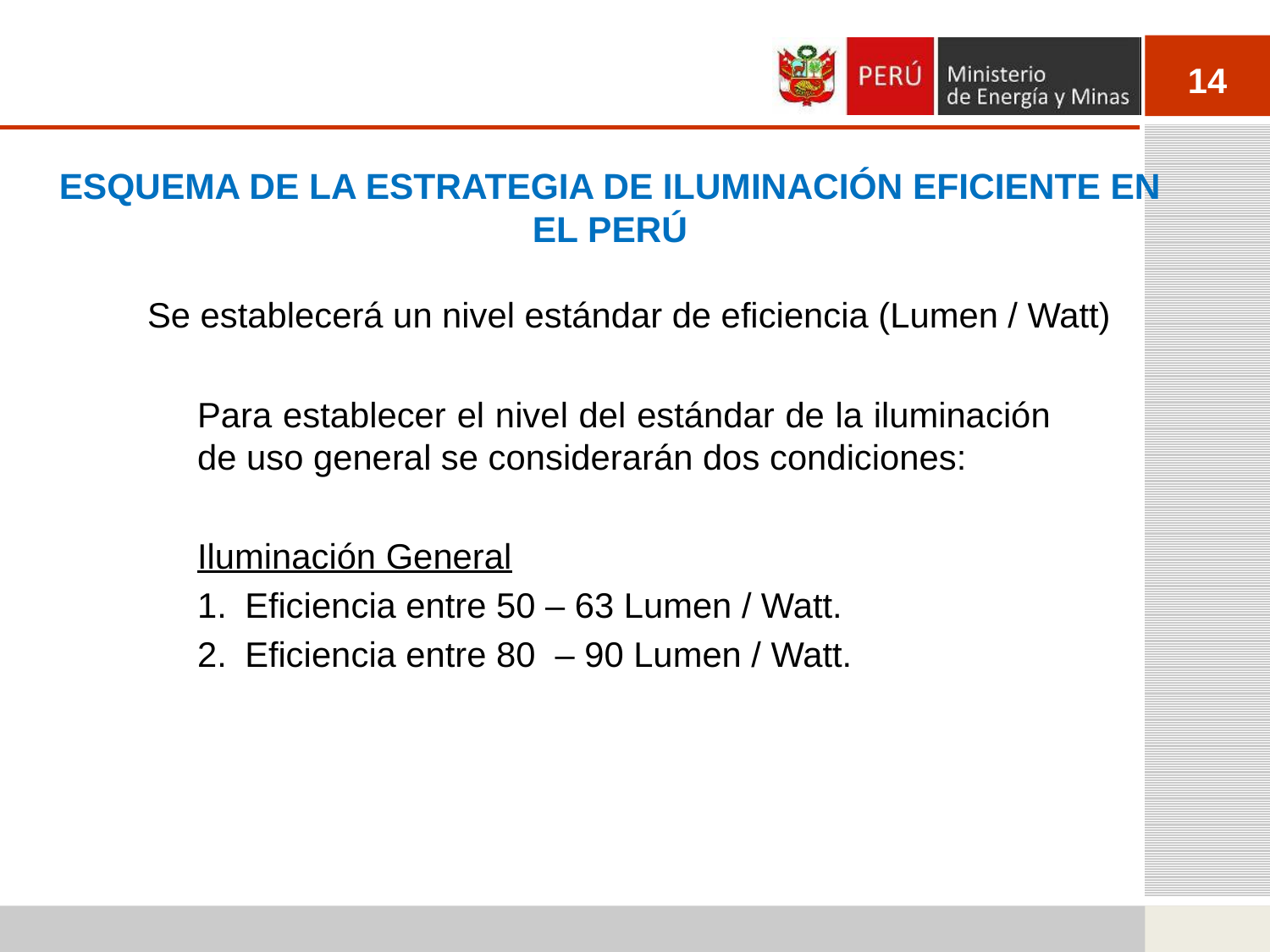

Esquema de la Estrategia de iluminación eficiente en el Perú
Se establecerá un nivel estándar de eficiencia (Lumen / Watt)

Para establecer el nivel del estándar de la iluminación de uso general se considerarán dos condiciones:

Iluminación General
Eficiencia entre 50 – 63 Lumen / Watt.
Eficiencia entre 80  – 90 Lumen / Watt.